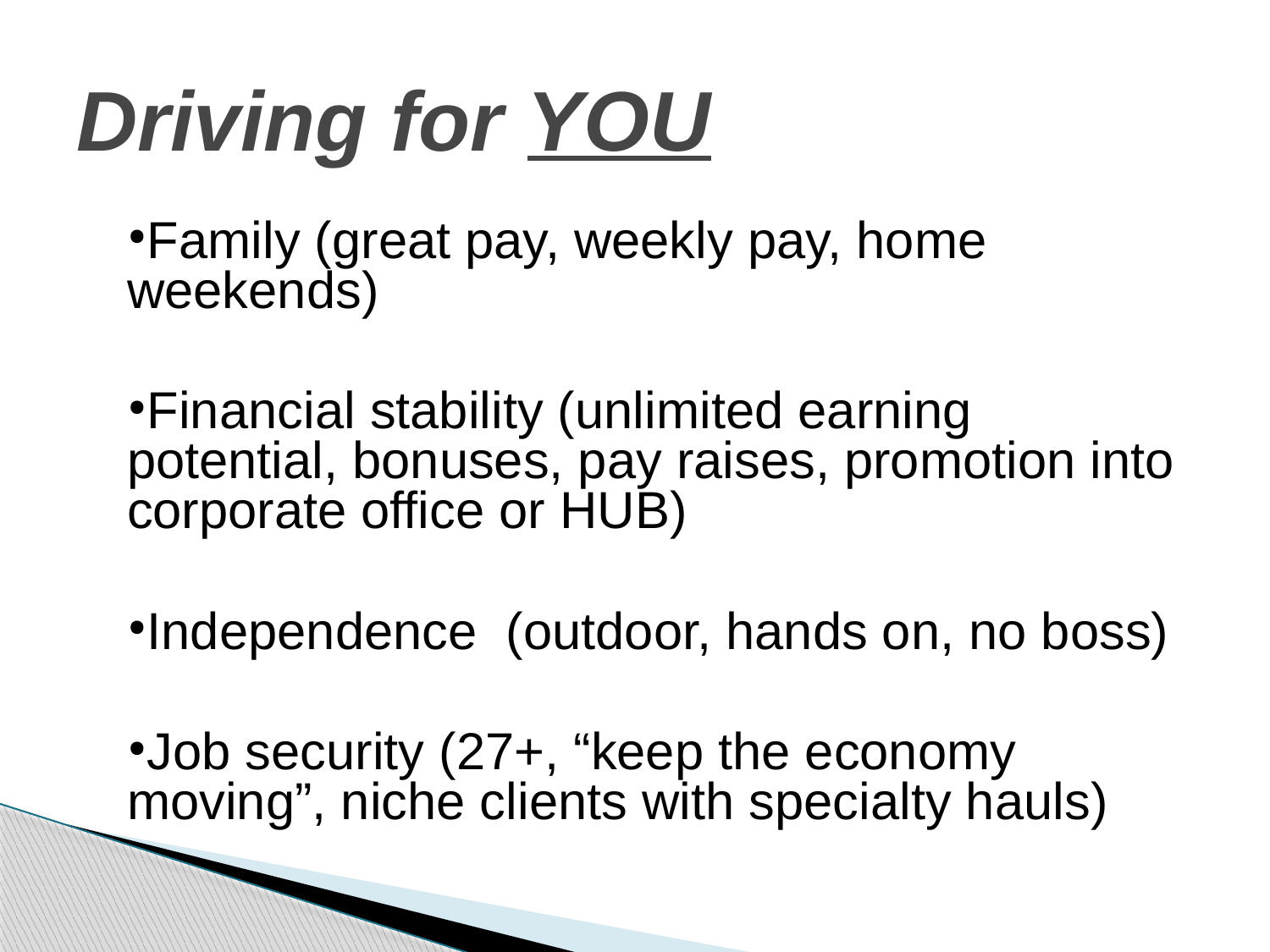

# Driving for YOU
Family (great pay, weekly pay, home weekends)

Financial stability (unlimited earning potential, bonuses, pay raises, promotion into corporate office or HUB)

Independence  (outdoor, hands on, no boss)

Job security (27+, “keep the economy moving”, niche clients with specialty hauls)